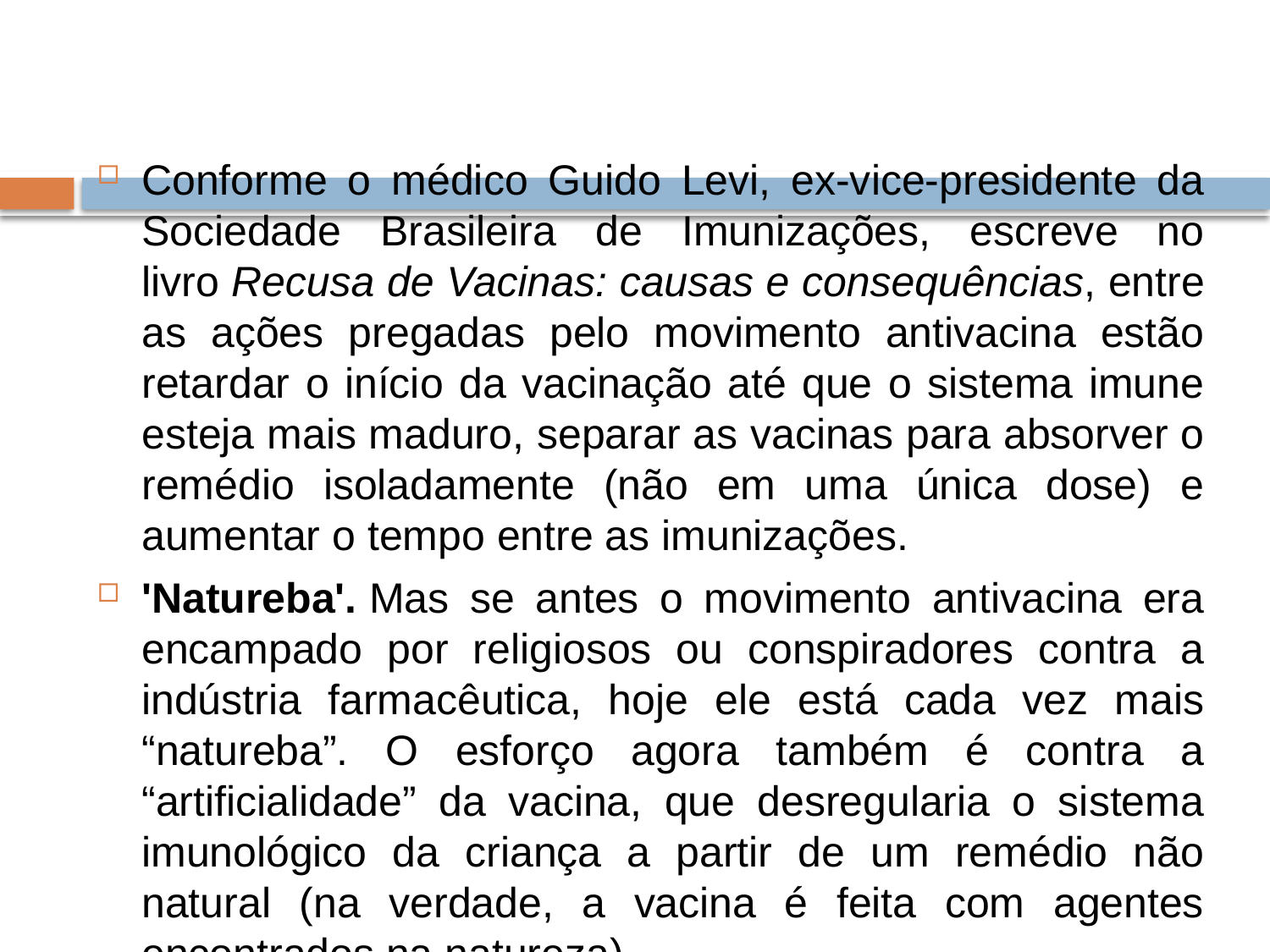

#
Conforme o médico Guido Levi, ex-vice-presidente da Sociedade Brasileira de Imunizações, escreve no livro Recusa de Vacinas: causas e consequências, entre as ações pregadas pelo movimento antivacina estão retardar o início da vacinação até que o sistema imune esteja mais maduro, separar as vacinas para absorver o remédio isoladamente (não em uma única dose) e aumentar o tempo entre as imunizações.
'Natureba'. Mas se antes o movimento antivacina era encampado por religiosos ou conspiradores contra a indústria farmacêutica, hoje ele está cada vez mais “natureba”. O esforço agora também é contra a “artificialidade” da vacina, que desregularia o sistema imunológico da criança a partir de um remédio não natural (na verdade, a vacina é feita com agentes encontrados na natureza).